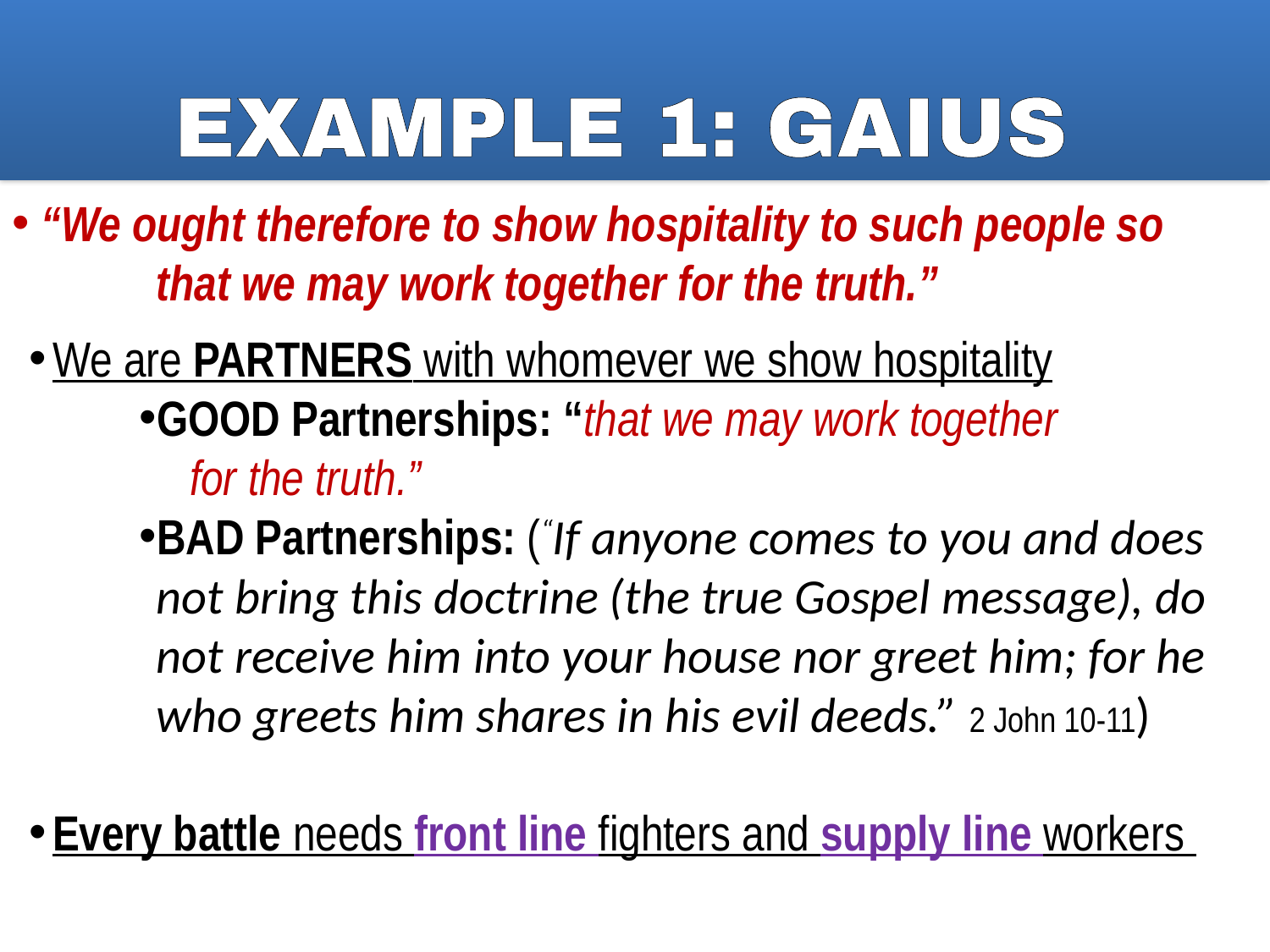

EXAMPLE 1: GAIUS

 “We ought therefore to show hospitality to such people so 	that we may work together for the truth.”

We are PARTNERS with whomever we show hospitality
GOOD Partnerships: “that we may work together                   for the truth.”
BAD Partnerships: (“If anyone comes to you and does not bring this doctrine (the true Gospel message), do not receive him into your house nor greet him; for he who greets him shares in his evil deeds.” 2 John 10-11)

Every battle needs front line fighters and supply line workers